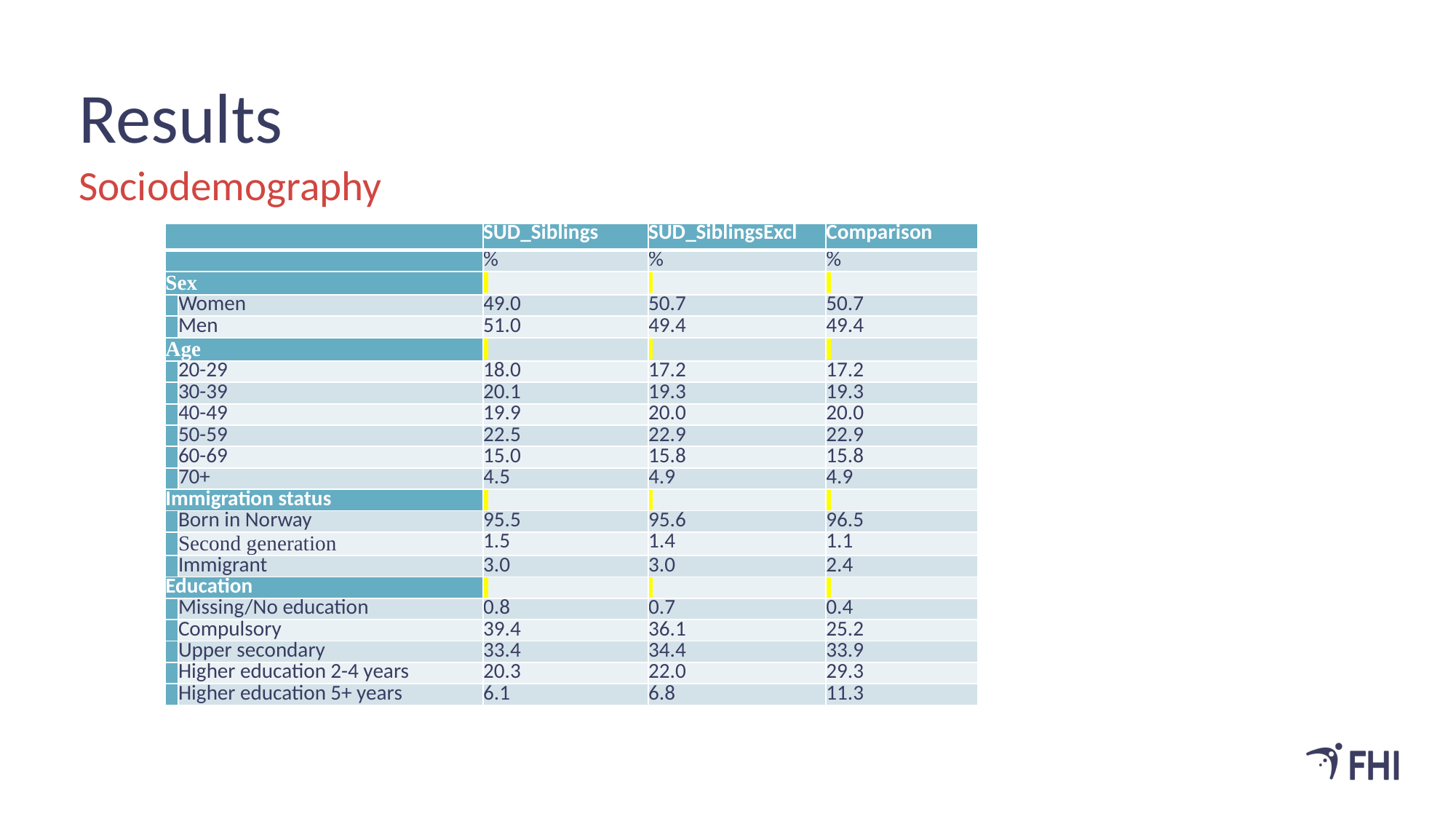

# Results
Sociodemography
|  |  | SUD\_Siblings | SUD\_SiblingsExcl | Comparison |
| --- | --- | --- | --- | --- |
|  |  | % | % | % |
| Sex |  |  |  |  |
|  | Women | 49.0 | 50.7 | 50.7 |
|  | Men | 51.0 | 49.4 | 49.4 |
| Age |  |  |  |  |
|  | 20-29 | 18.0 | 17.2 | 17.2 |
|  | 30-39 | 20.1 | 19.3 | 19.3 |
|  | 40-49 | 19.9 | 20.0 | 20.0 |
|  | 50-59 | 22.5 | 22.9 | 22.9 |
|  | 60-69 | 15.0 | 15.8 | 15.8 |
|  | 70+ | 4.5 | 4.9 | 4.9 |
| Immigration status |  |  |  |  |
|  | Born in Norway | 95.5 | 95.6 | 96.5 |
|  | Second generation | 1.5 | 1.4 | 1.1 |
|  | Immigrant | 3.0 | 3.0 | 2.4 |
| Education |  |  |  |  |
|  | Missing/No education | 0.8 | 0.7 | 0.4 |
|  | Compulsory | 39.4 | 36.1 | 25.2 |
|  | Upper secondary | 33.4 | 34.4 | 33.9 |
|  | Higher education 2-4 years | 20.3 | 22.0 | 29.3 |
|  | Higher education 5+ years | 6.1 | 6.8 | 11.3 |